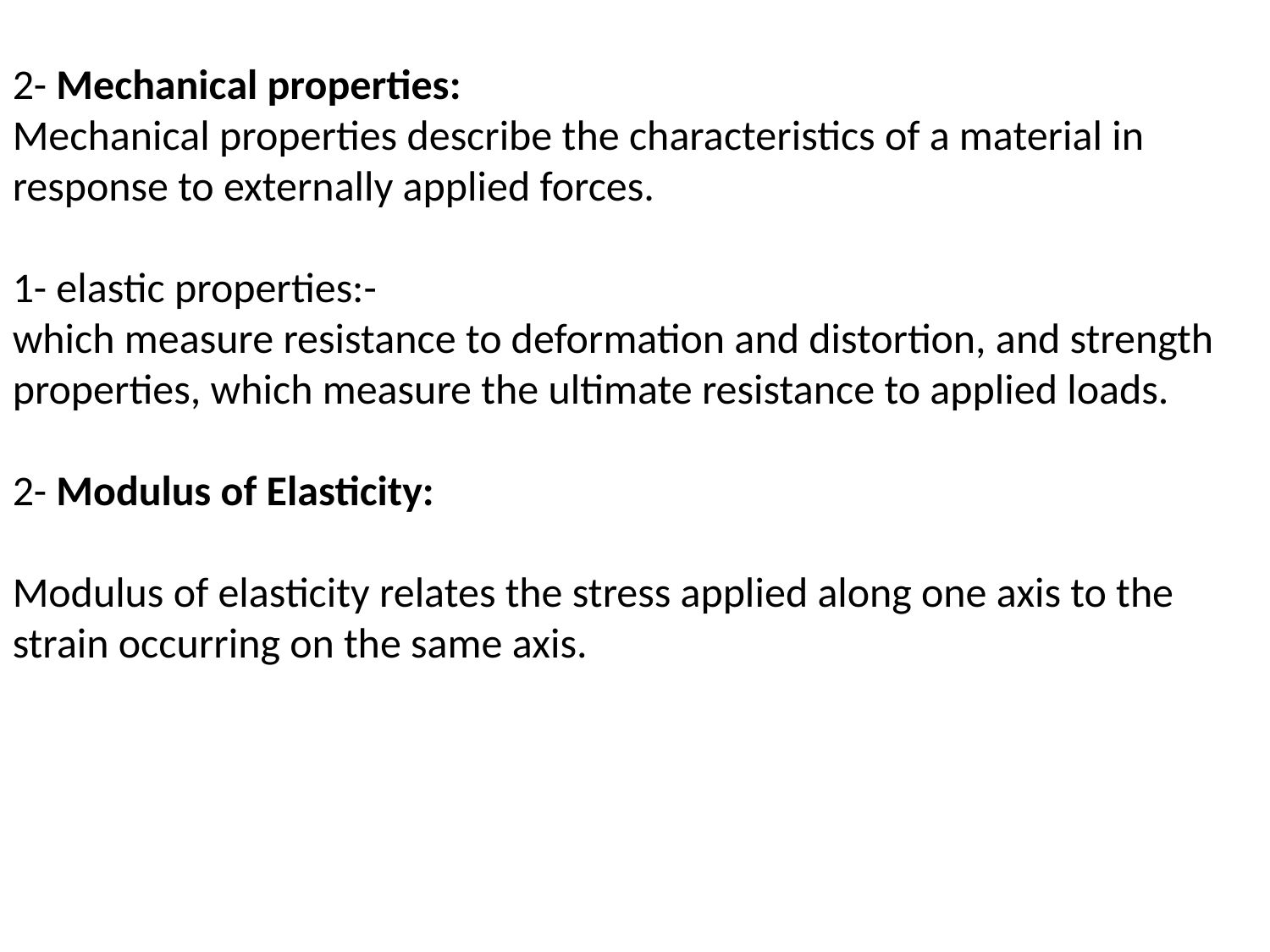

2- Mechanical properties:
Mechanical properties describe the characteristics of a material in response to externally applied forces.

1- elastic properties:-
which measure resistance to deformation and distortion, and strength properties, which measure the ultimate resistance to applied loads.
2- Modulus of Elasticity:
Modulus of elasticity relates the stress applied along one axis to the strain occurring on the same axis.